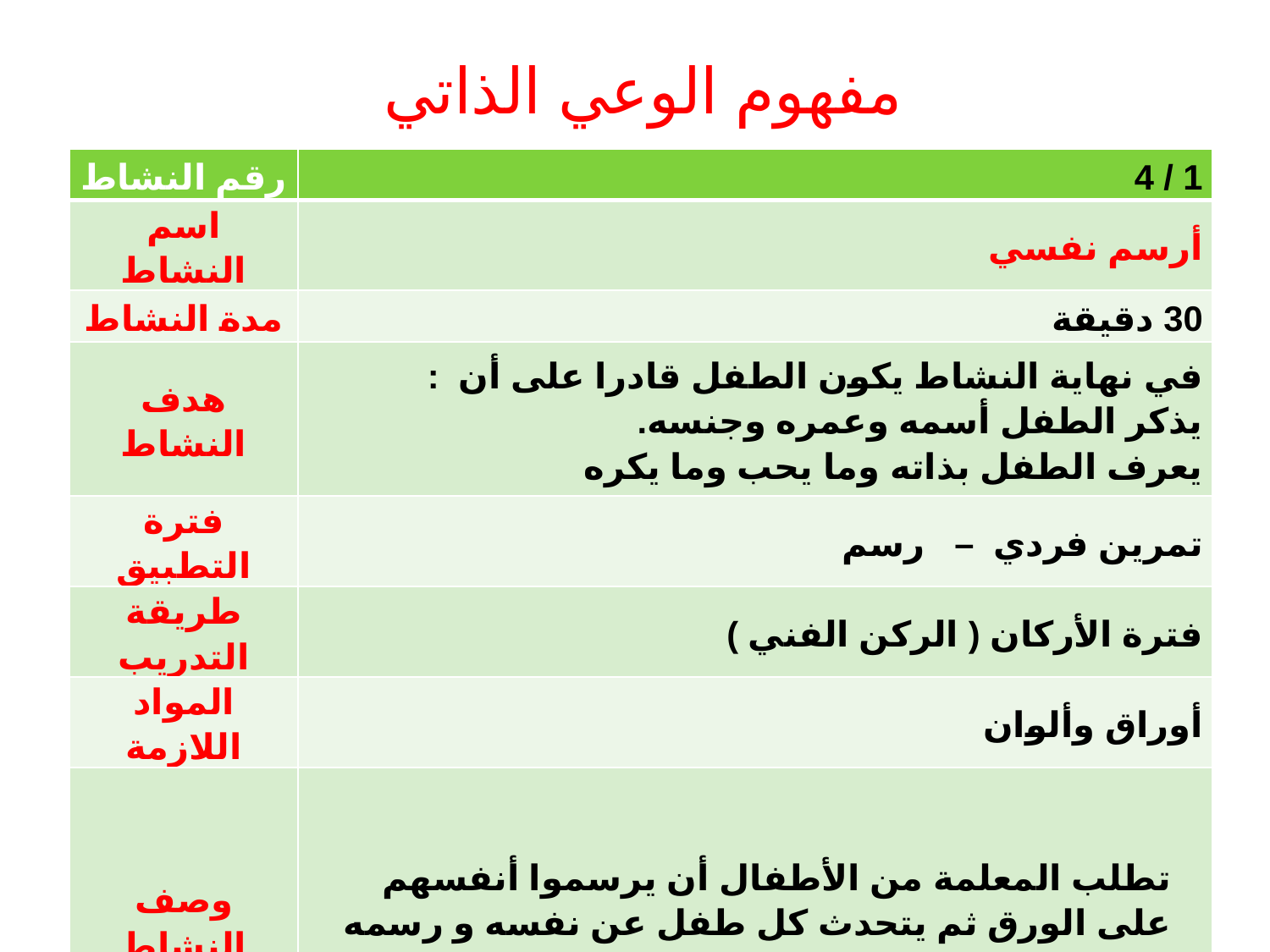

# مفهوم الوعي الذاتي
| رقم النشاط | 1 / 4 |
| --- | --- |
| اسم النشاط | أرسم نفسي |
| مدة النشاط | 30 دقيقة |
| هدف النشاط | في نهاية النشاط يكون الطفل قادرا على أن : يذكر الطفل أسمه وعمره وجنسه. يعرف الطفل بذاته وما يحب وما يكره |
| فترة التطبيق | تمرين فردي – رسم |
| طريقة التدريب | فترة الأركان ( الركن الفني ) |
| المواد اللازمة | أوراق وألوان |
| وصف النشاط | تطلب المعلمة من الأطفال أن يرسموا أنفسهم على الورق ثم يتحدث كل طفل عن نفسه و رسمه ومشاعره |